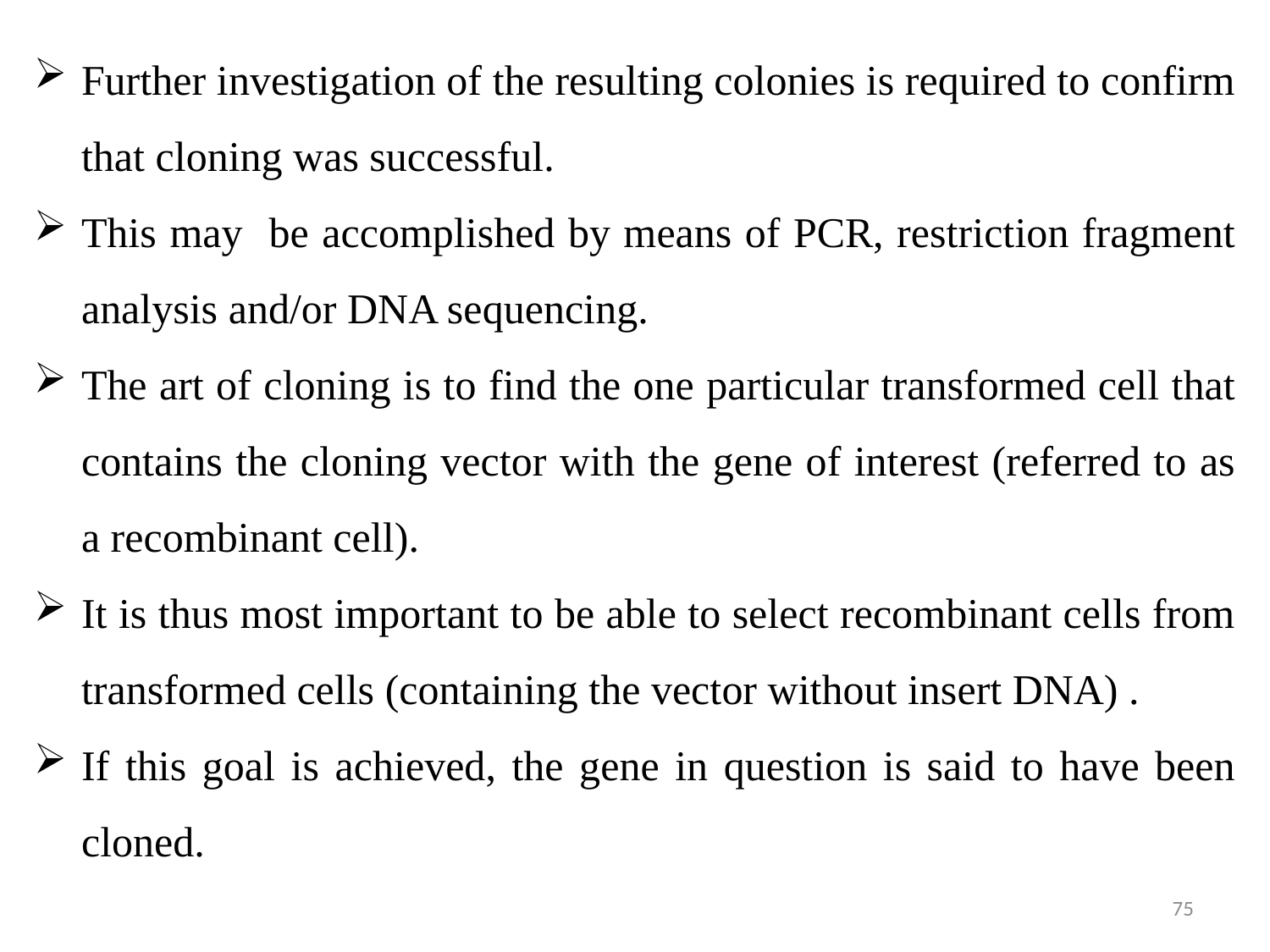

Further investigation of the resulting colonies is required to confirm that cloning was successful.
This may  be accomplished by means of PCR, restriction fragment analysis and/or DNA sequencing.
The art of cloning is to find the one particular transformed cell that contains the cloning vector with the gene of interest (referred to as a recombinant cell).
It is thus most important to be able to select recombinant cells from transformed cells (containing the vector without insert DNA) .
If this goal is achieved, the gene in question is said to have been cloned.
75